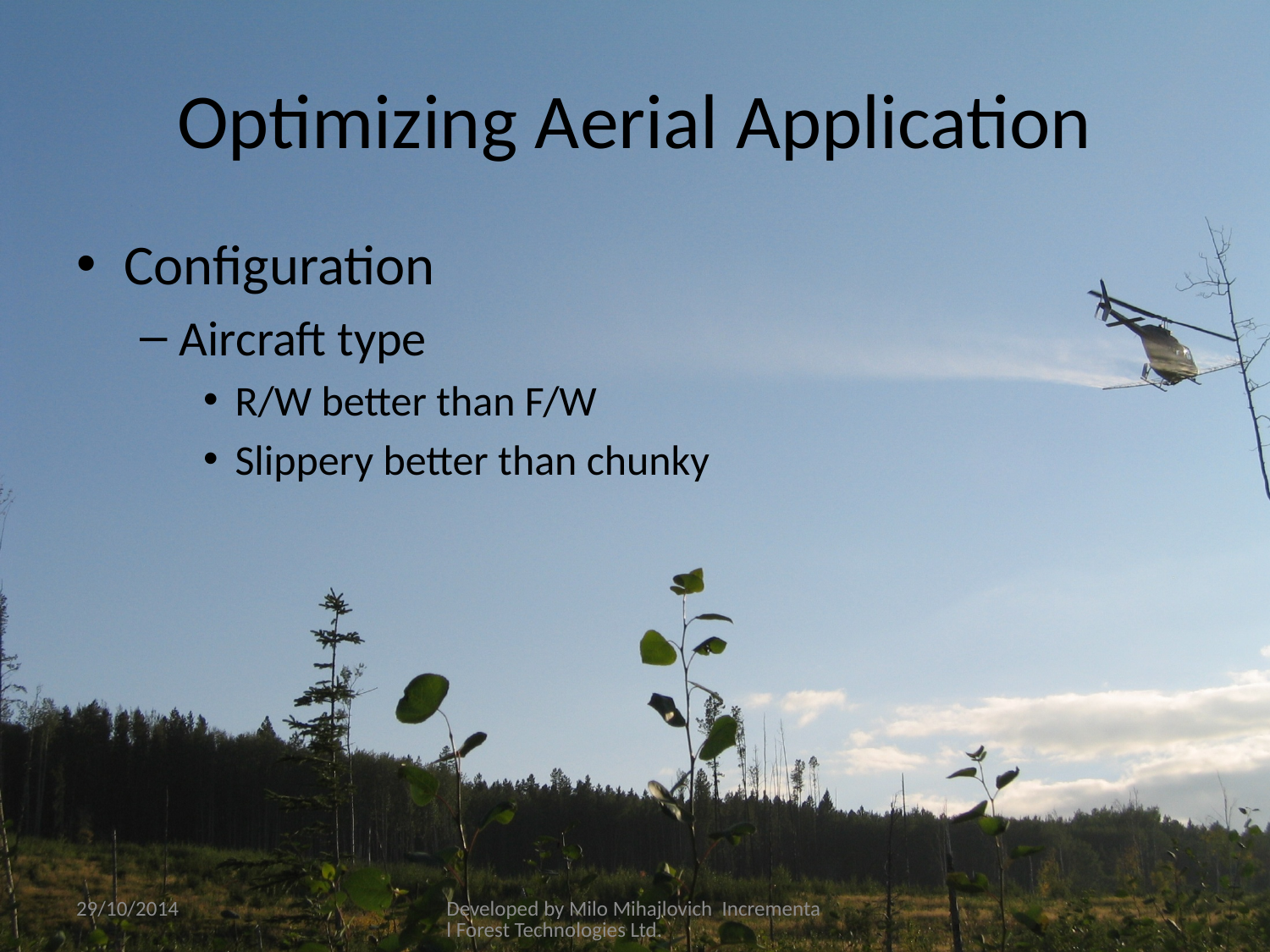

# Optimizing Aerial Application
Configuration
Aircraft type
R/W better than F/W
Slippery better than chunky
29/10/2014
Developed by Milo Mihajlovich  Incremental Forest Technologies Ltd.